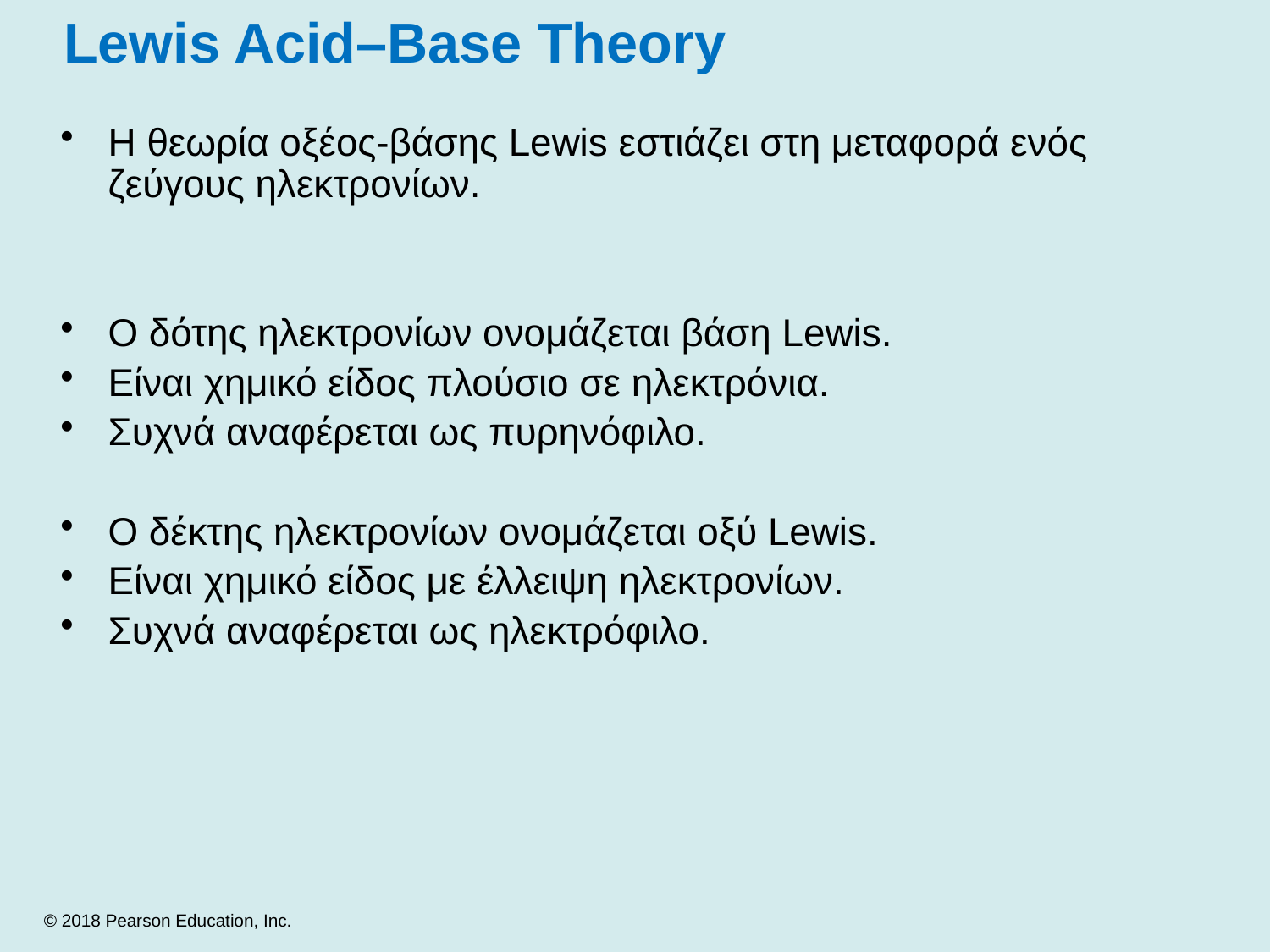

# Lewis Acid–Base Theory
Η θεωρία οξέος-βάσης Lewis εστιάζει στη μεταφορά ενός ζεύγους ηλεκτρονίων.

Ο δότης ηλεκτρονίων ονομάζεται βάση Lewis.
Είναι χημικό είδος πλούσιο σε ηλεκτρόνια.
Συχνά αναφέρεται ως πυρηνόφιλο.

Ο δέκτης ηλεκτρονίων ονομάζεται οξύ Lewis.
Είναι χημικό είδος με έλλειψη ηλεκτρονίων.
Συχνά αναφέρεται ως ηλεκτρόφιλο.